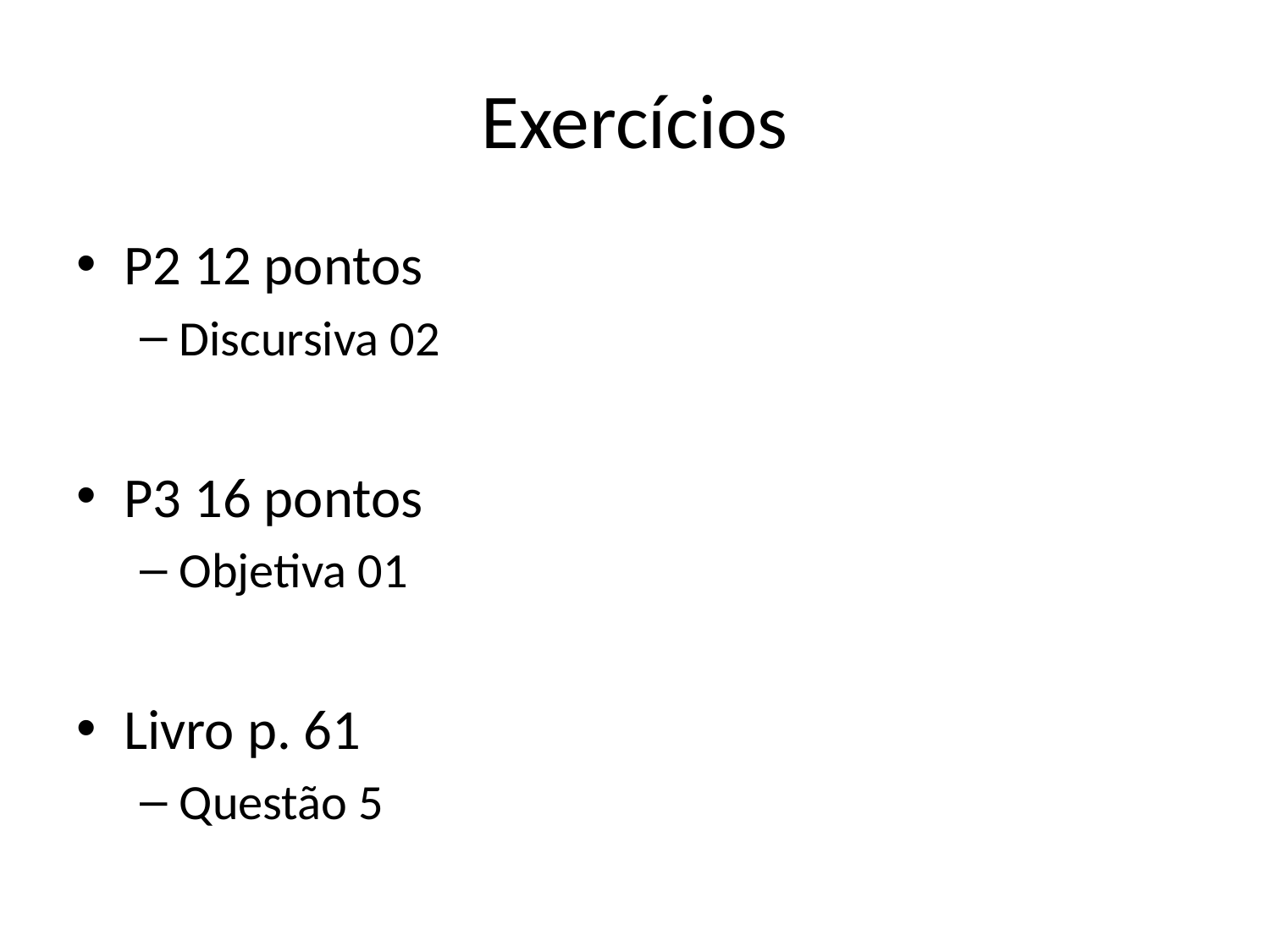

# Exercícios
P2 12 pontos
Discursiva 02

P3 16 pontos
Objetiva 01

Livro p. 61
Questão 5